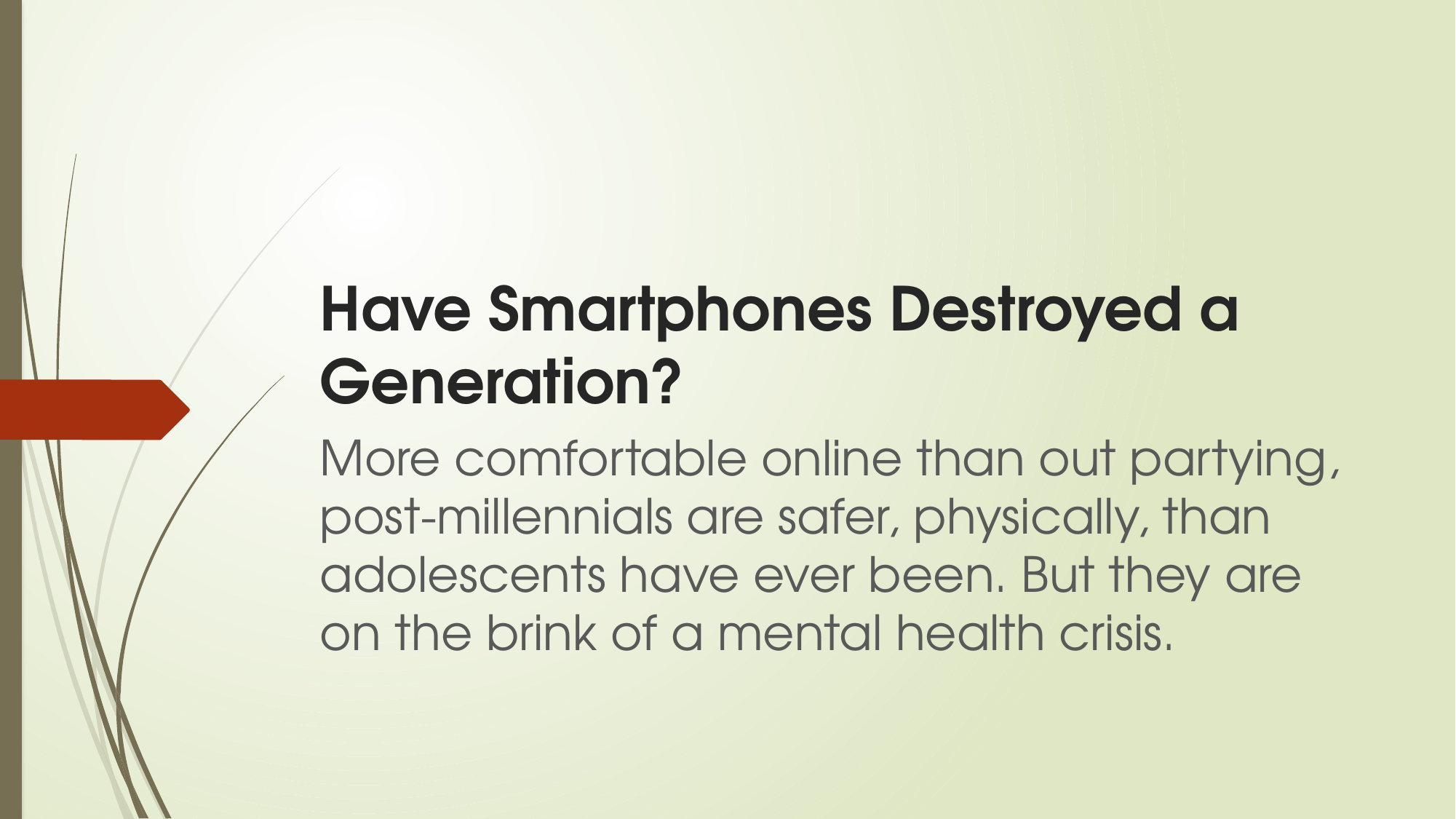

# Have Smartphones Destroyed a Generation?
More comfortable online than out partying, post-millennials are safer, physically, than adolescents have ever been. But they are on the brink of a mental health crisis.